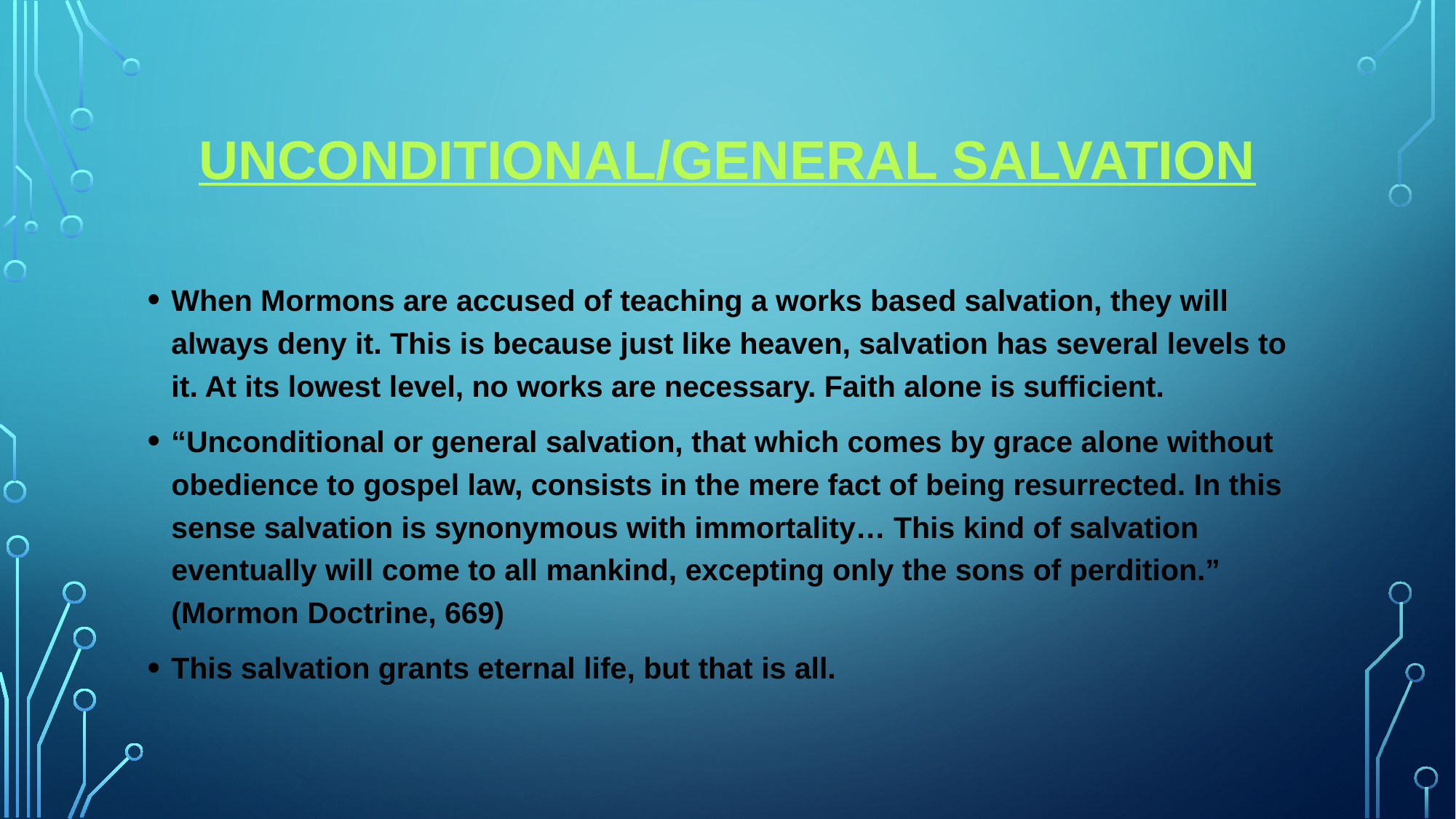

# Unconditional/general Salvation
When Mormons are accused of teaching a works based salvation, they will always deny it. This is because just like heaven, salvation has several levels to it. At its lowest level, no works are necessary. Faith alone is sufficient.
“Unconditional or general salvation, that which comes by grace alone without obedience to gospel law, consists in the mere fact of being resurrected. In this sense salvation is synonymous with immortality… This kind of salvation eventually will come to all mankind, excepting only the sons of perdition.” (Mormon Doctrine, 669)
This salvation grants eternal life, but that is all.